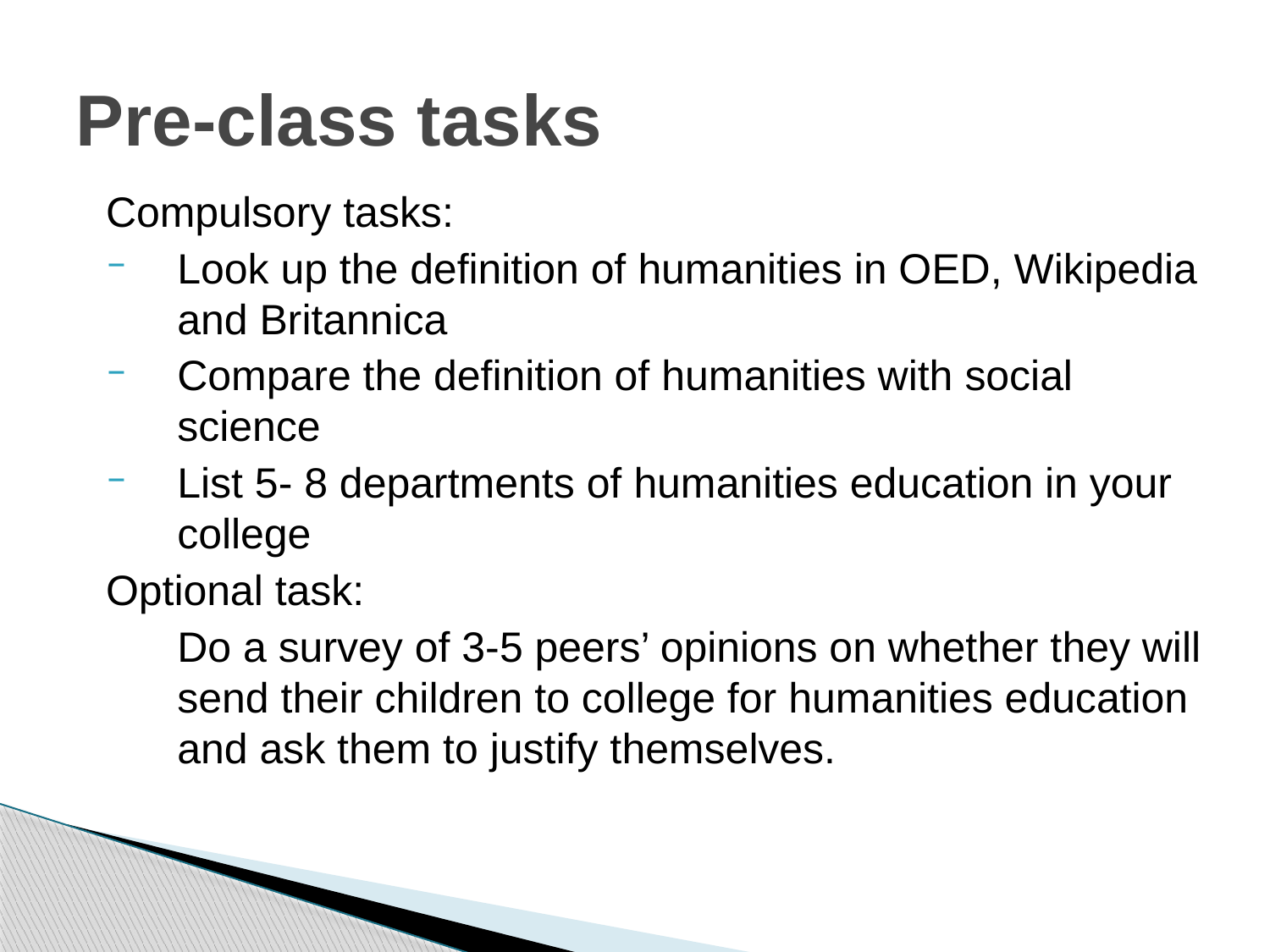

# Pre-class tasks
Compulsory tasks:
Look up the definition of humanities in OED, Wikipedia and Britannica
Compare the definition of humanities with social science
List 5- 8 departments of humanities education in your college
Optional task:
	Do a survey of 3-5 peers’ opinions on whether they will send their children to college for humanities education and ask them to justify themselves.